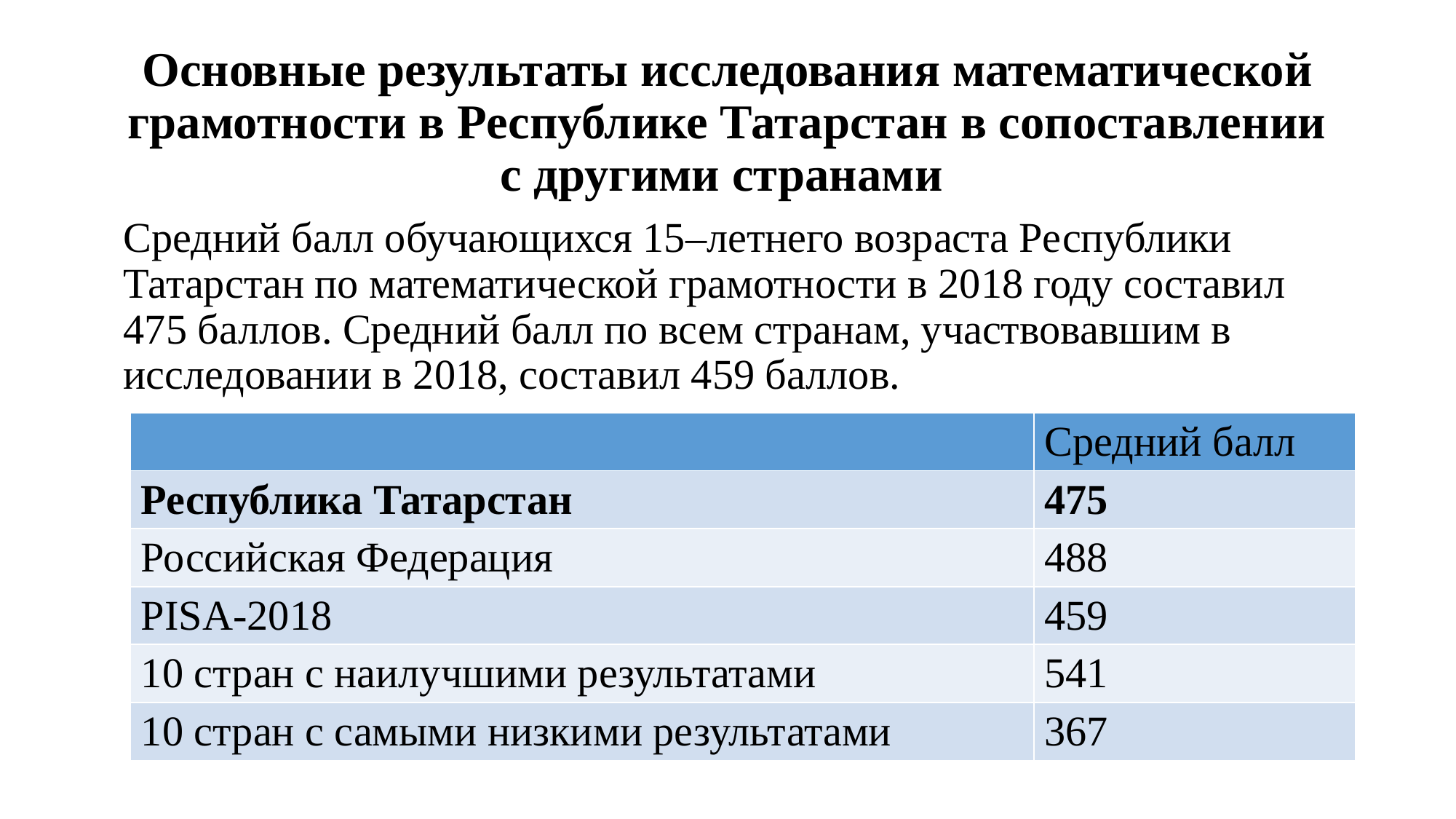

# Основные результаты исследования математической грамотности в Республике Татарстан в сопоставлении с другими странами
Средний балл обучающихся 15–летнего возраста Республики Татарстан по математической грамотности в 2018 году составил 475 баллов. Средний балл по всем странам, участвовавшим в исследовании в 2018, составил 459 баллов.

|  | Средний балл |
| --- | --- |
| Республика Татарстан | 475 |
| Российская Федерация | 488 |
| PISA-2018 | 459 |
| 10 стран с наилучшими результатами | 541 |
| 10 стран с самыми низкими результатами | 367 |